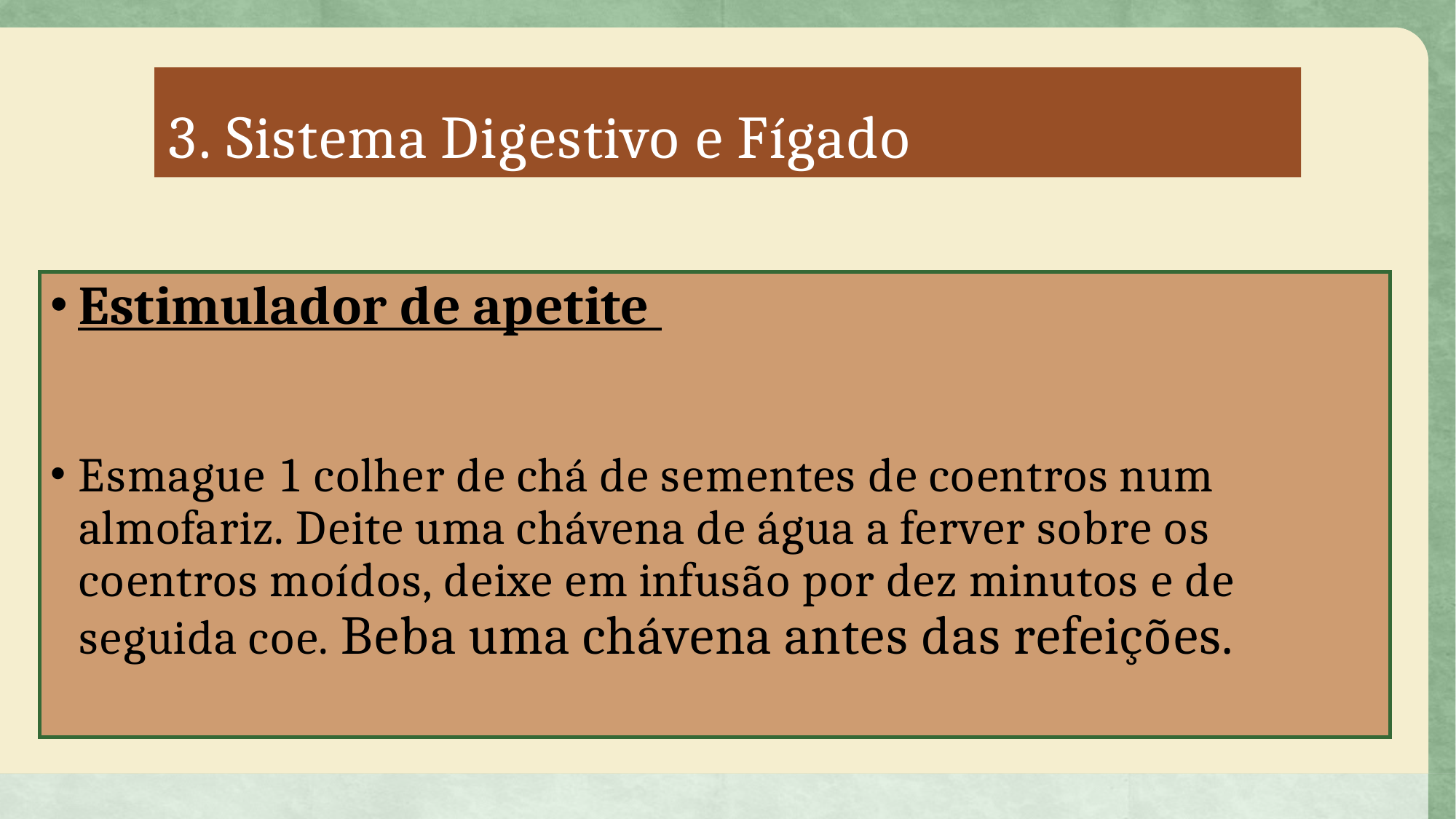

# 3. Sistema Digestivo e Fígado
Estimulador de apetite

Esmague 1 colher de chá de sementes de coentros num almofariz. Deite uma chávena de água a ferver sobre os coentros moídos, deixe em infusão por dez minutos e de seguida coe. Beba uma chávena antes das refeições.